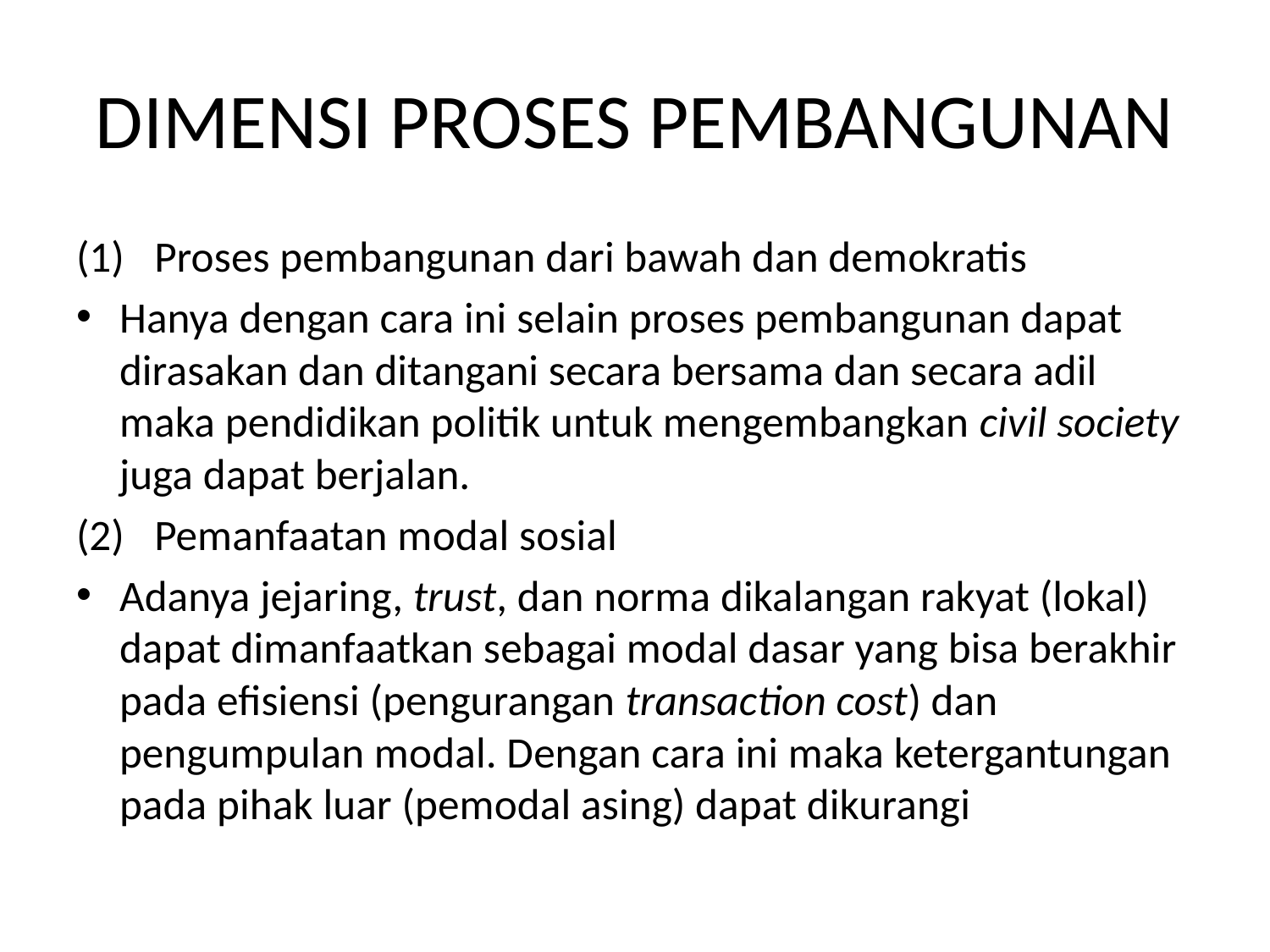

# DIMENSI PROSES PEMBANGUNAN
(1)   Proses pembangunan dari bawah dan demokratis
Hanya dengan cara ini selain proses pembangunan dapat dirasakan dan ditangani secara bersama dan secara adil maka pendidikan politik untuk mengembangkan civil society juga dapat berjalan.
(2)   Pemanfaatan modal sosial
Adanya jejaring, trust, dan norma dikalangan rakyat (lokal) dapat dimanfaatkan sebagai modal dasar yang bisa berakhir pada efisiensi (pengurangan transaction cost) dan pengumpulan modal. Dengan cara ini maka ketergantungan pada pihak luar (pemodal asing) dapat dikurangi